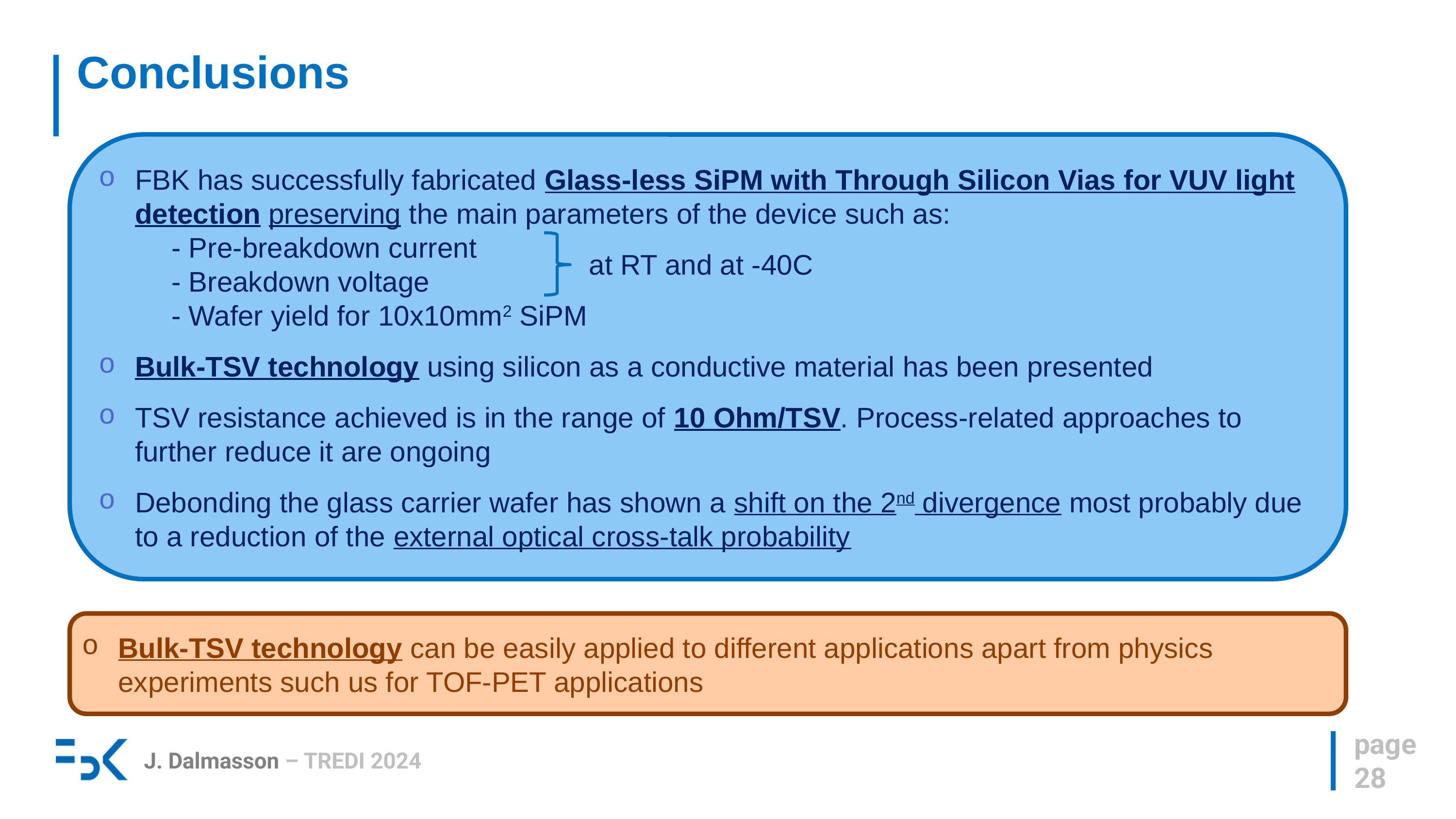

# Conclusions
FBK has successfully fabricated Glass-less SiPM with Through Silicon Vias for VUV light detection preserving the main parameters of the device such as:
	- Pre-breakdown current
	- Breakdown voltage
	- Wafer yield for 10x10mm2 SiPM

Bulk-TSV technology using silicon as a conductive material has been presented

TSV resistance achieved is in the range of 10 Ohm/TSV. Process-related approaches to further reduce it are ongoing

Debonding the glass carrier wafer has shown a shift on the 2nd divergence most probably due to a reduction of the external optical cross-talk probability

at RT and at -40C
Bulk-TSV technology can be easily applied to different applications apart from physics experiments such us for TOF-PET applications
page
28